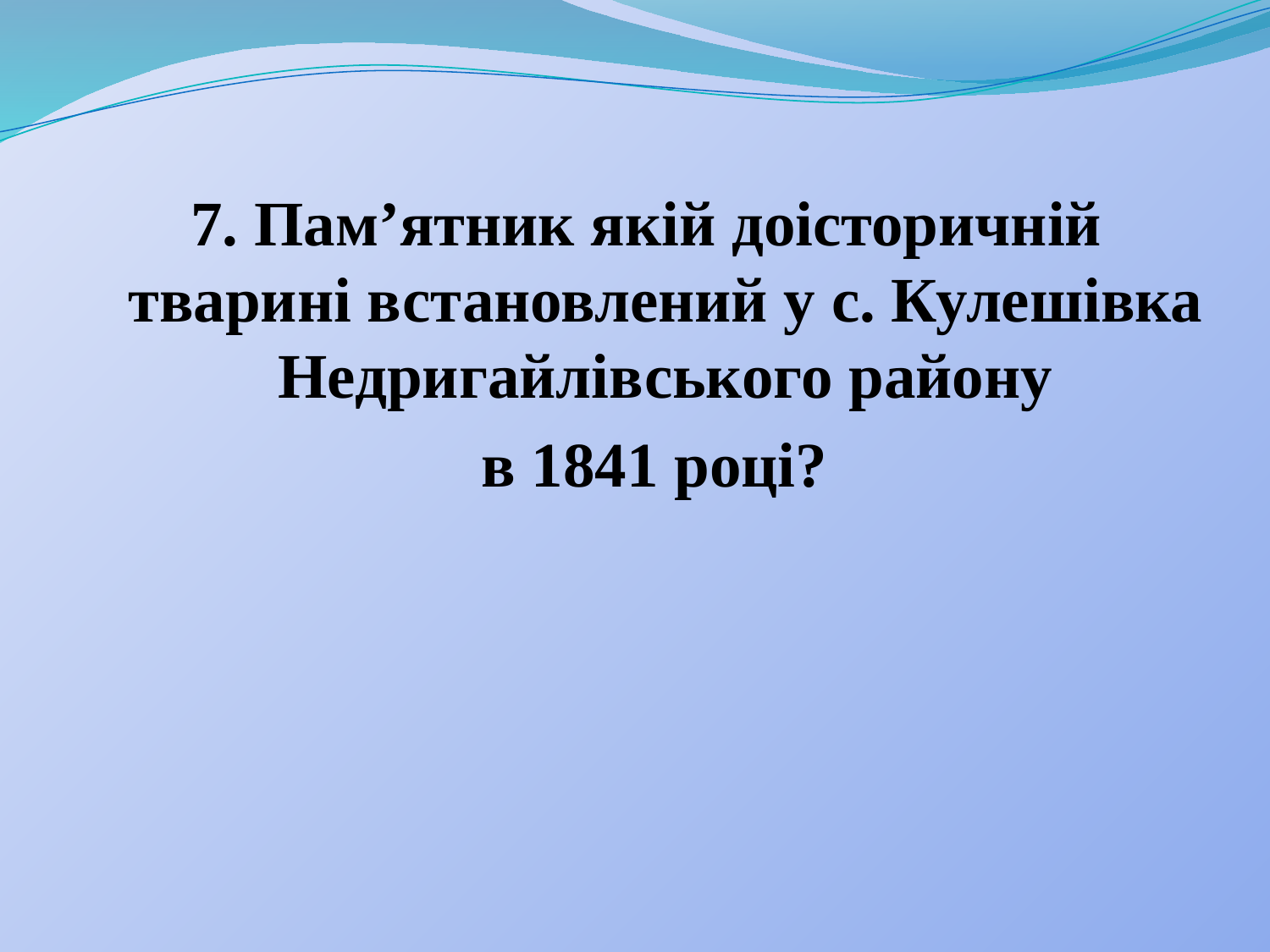

7. Пам’ятник якій доісторичній тварині встановлений у с. Кулешівка Недригайлівського району
 в 1841 році?